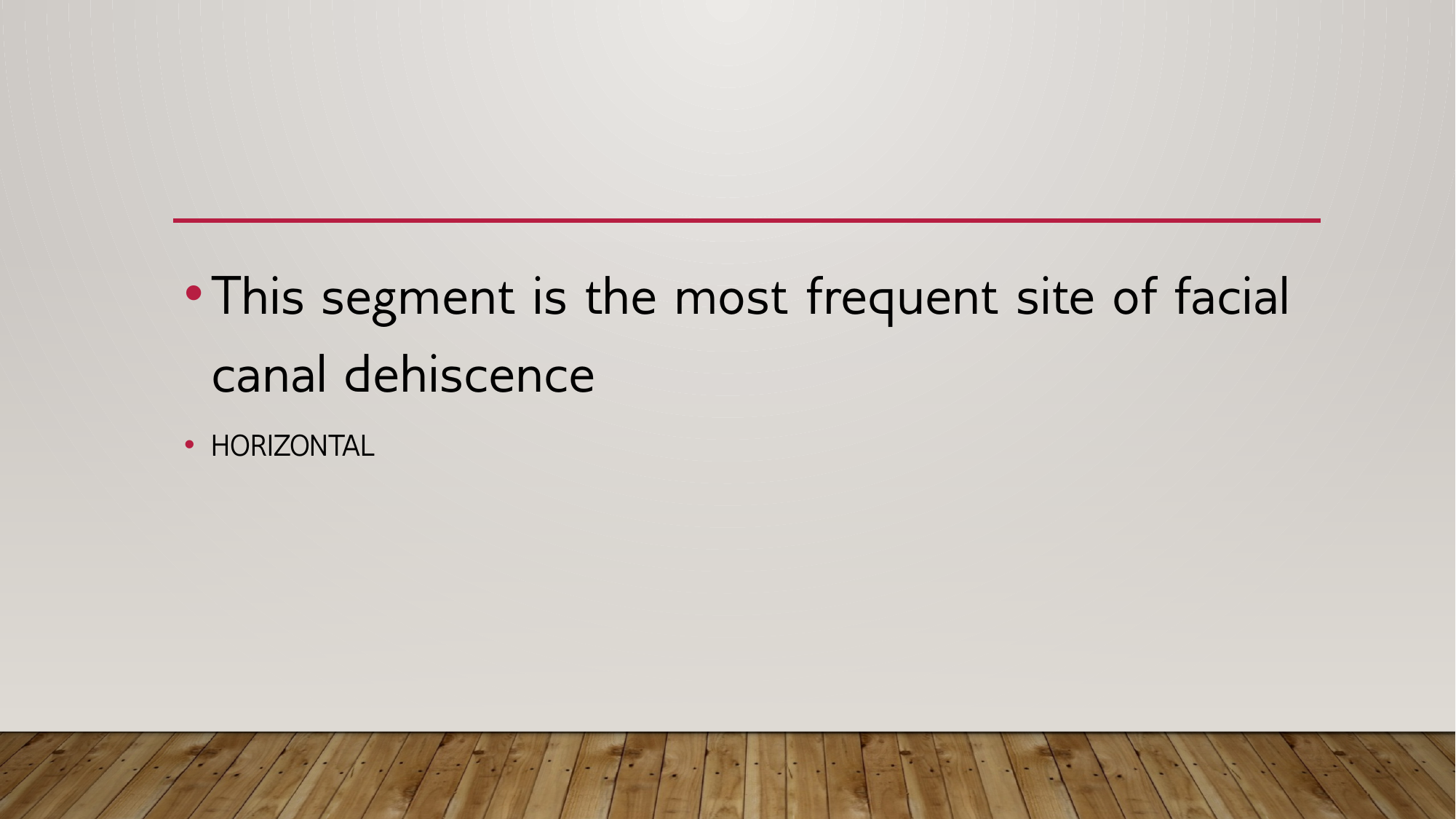

#
This segment is the most frequent site of facial canal dehiscence
HORIZONTAL